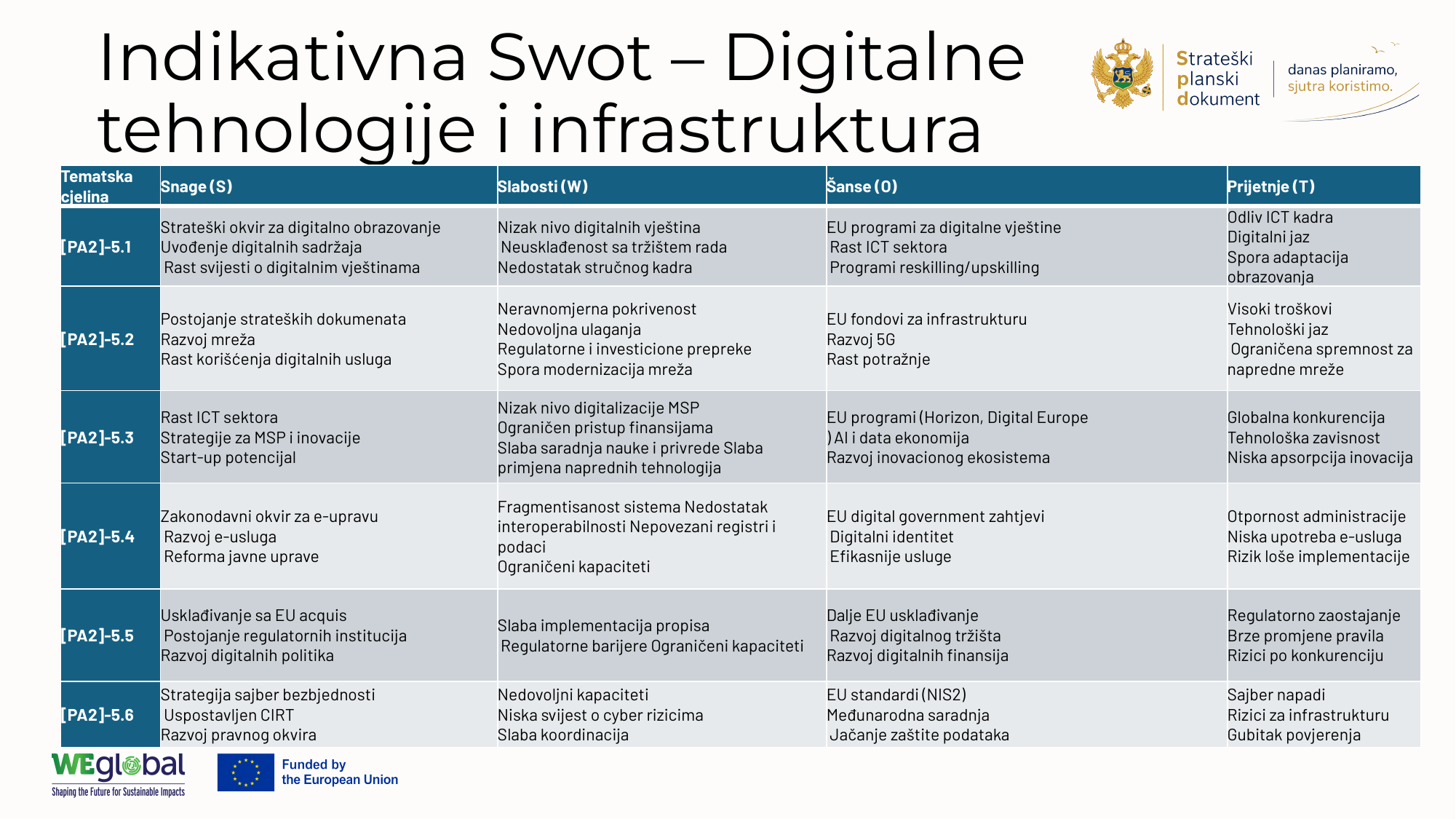

# Indikativna Swot – Digitalne tehnologije i infrastruktura
| Tematska cjelina | Snage (S) | Slabosti (W) | Šanse (O) | Prijetnje (T) |
| --- | --- | --- | --- | --- |
| [PA2]-5.1 | Strateški okvir za digitalno obrazovanje Uvođenje digitalnih sadržaja Rast svijesti o digitalnim vještinama | Nizak nivo digitalnih vještina Neusklađenost sa tržištem rada Nedostatak stručnog kadra | EU programi za digitalne vještine Rast ICT sektora Programi reskilling/upskilling | Odliv ICT kadra Digitalni jaz Spora adaptacija obrazovanja |
| [PA2]-5.2 | Postojanje strateških dokumenata Razvoj mreža Rast korišćenja digitalnih usluga | Neravnomjerna pokrivenost Nedovoljna ulaganja Regulatorne i investicione prepreke Spora modernizacija mreža | EU fondovi za infrastrukturu Razvoj 5G Rast potražnje | Visoki troškovi Tehnološki jaz Ograničena spremnost za napredne mreže |
| [PA2]-5.3 | Rast ICT sektora Strategije za MSP i inovacije Start-up potencijal | Nizak nivo digitalizacije MSP Ograničen pristup finansijama Slaba saradnja nauke i privrede Slaba primjena naprednih tehnologija | EU programi (Horizon, Digital Europe ) AI i data ekonomija Razvoj inovacionog ekosistema | Globalna konkurencija Tehnološka zavisnost Niska apsorpcija inovacija |
| [PA2]-5.4 | Zakonodavni okvir za e-upravu Razvoj e-usluga Reforma javne uprave | Fragmentisanost sistema Nedostatak interoperabilnosti Nepovezani registri i podaci Ograničeni kapaciteti | EU digital government zahtjevi Digitalni identitet Efikasnije usluge | Otpornost administracije Niska upotreba e-usluga Rizik loše implementacije |
| [PA2]-5.5 | Usklađivanje sa EU acquis Postojanje regulatornih institucija Razvoj digitalnih politika | Slaba implementacija propisa Regulatorne barijere Ograničeni kapaciteti | Dalje EU usklađivanje Razvoj digitalnog tržišta Razvoj digitalnih finansija | Regulatorno zaostajanje Brze promjene pravila Rizici po konkurenciju |
| [PA2]-5.6 | Strategija sajber bezbjednosti Uspostavljen CIRT Razvoj pravnog okvira | Nedovoljni kapaciteti Niska svijest o cyber rizicima Slaba koordinacija | EU standardi (NIS2) Međunarodna saradnja Jačanje zaštite podataka | Sajber napadi Rizici za infrastrukturu Gubitak povjerenja |